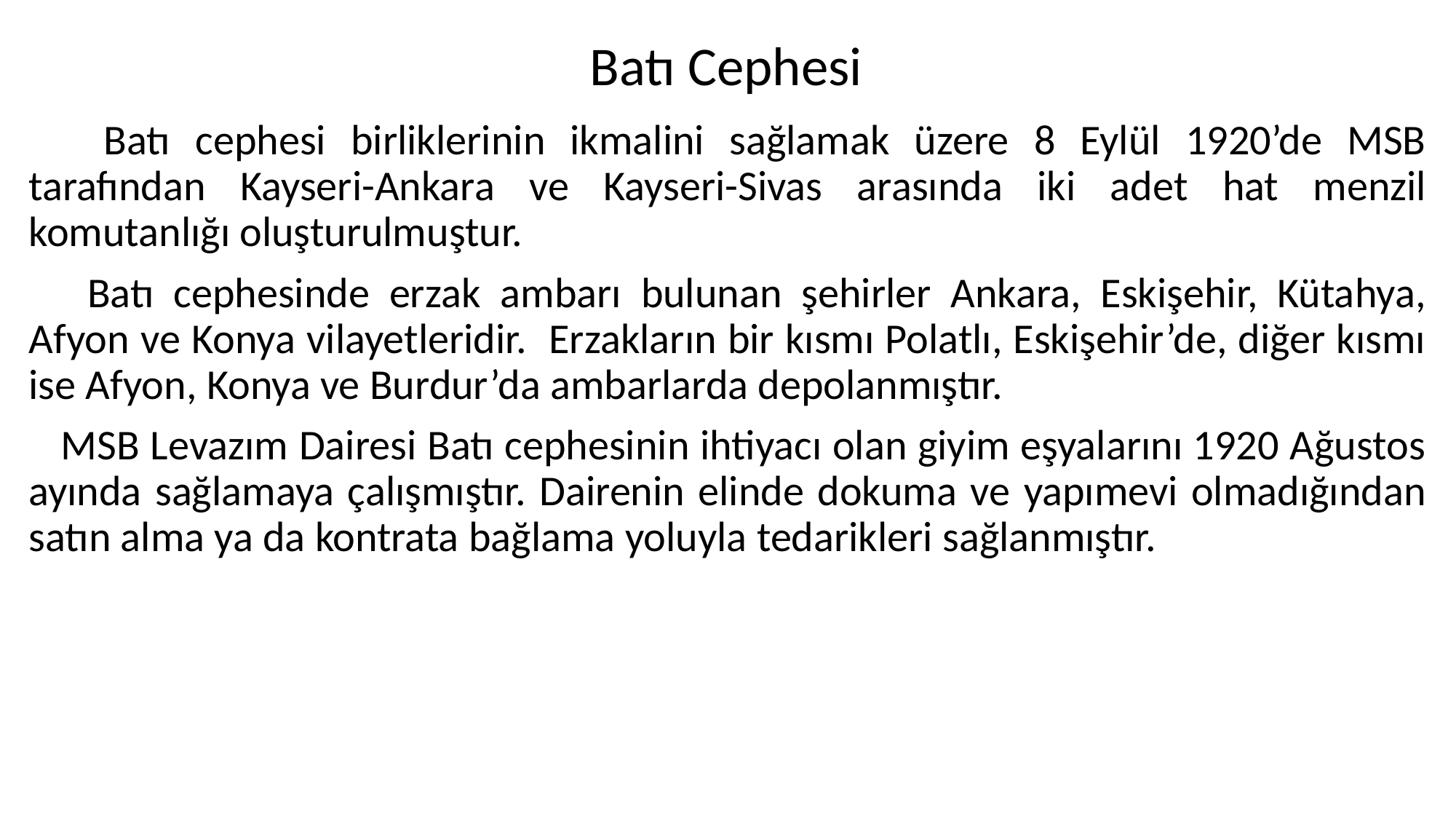

# Batı Cephesi
   Batı cephesi birliklerinin ikmalini sağlamak üzere 8 Eylül 1920’de MSB tarafından Kayseri-Ankara ve Kayseri-Sivas arasında iki adet hat menzil komutanlığı oluşturulmuştur.
   Batı cephesinde erzak ambarı bulunan şehirler Ankara, Eskişehir, Kütahya, Afyon ve Konya vilayetleridir.  Erzakların bir kısmı Polatlı, Eskişehir’de, diğer kısmı ise Afyon, Konya ve Burdur’da ambarlarda depolanmıştır.
   MSB Levazım Dairesi Batı cephesinin ihtiyacı olan giyim eşyalarını 1920 Ağustos ayında sağlamaya çalışmıştır. Dairenin elinde dokuma ve yapımevi olmadığından satın alma ya da kontrata bağlama yoluyla tedarikleri sağlanmıştır.